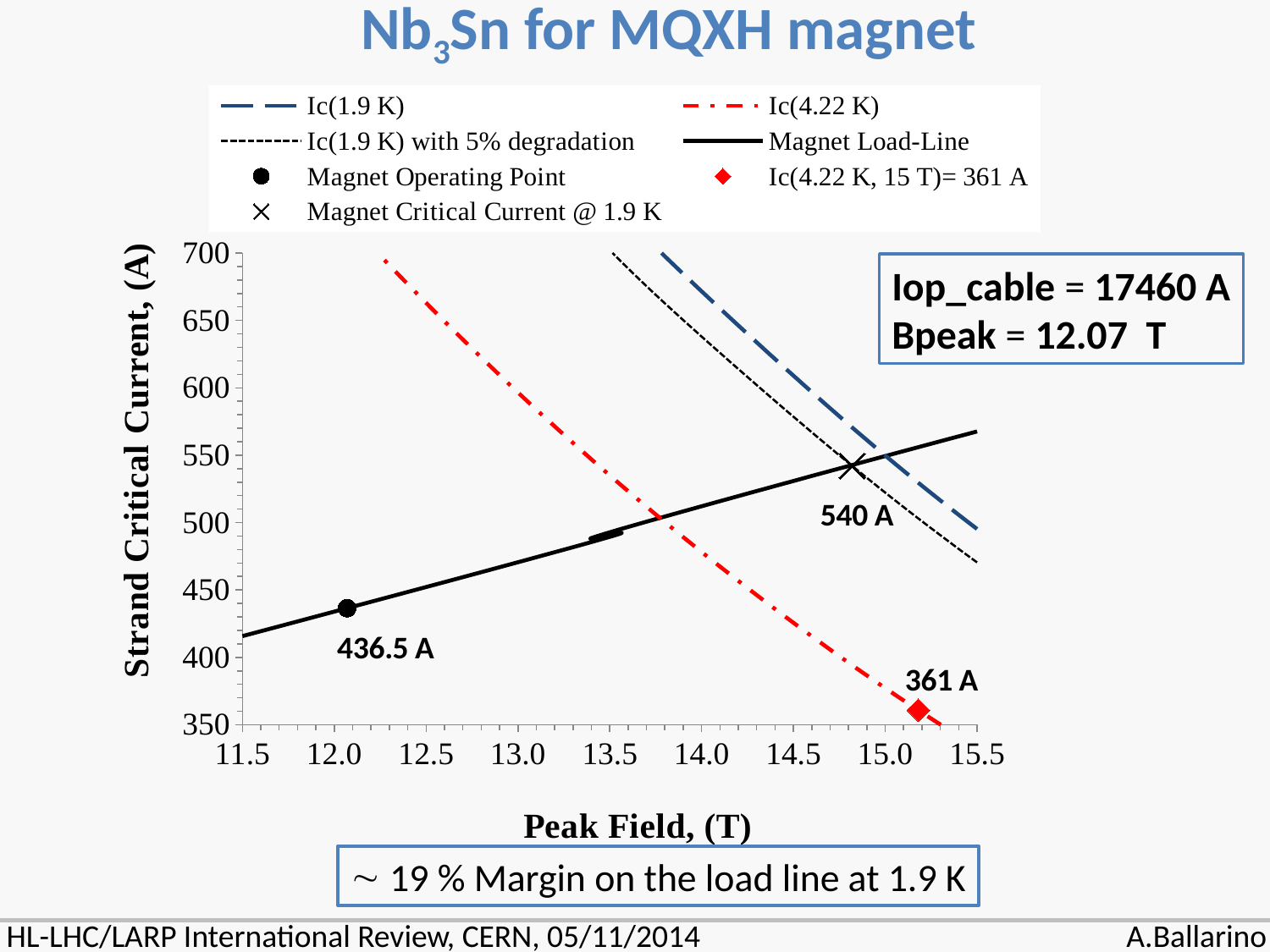

Nb3Sn for MQXH magnet

### Chart

| Category |  |  |  |  |  |  |  |
|---|---|---|---|---|---|---|---|
Iop_cable = 17460 A
Bpeak = 12.07  T
∼ 19 % Margin on the load line at 1.9 K